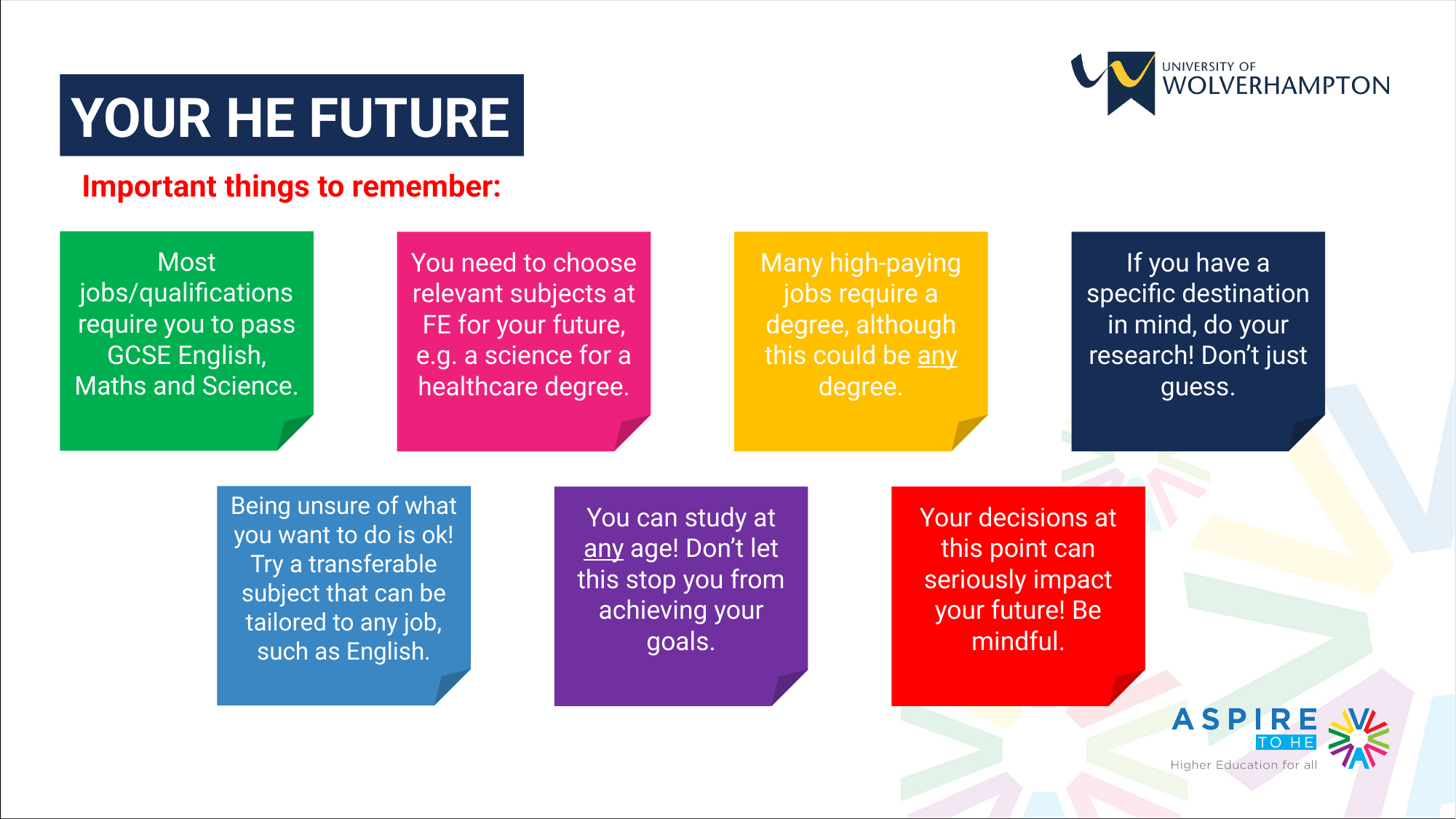

YOUR HE FUTURE
Important things to remember:
Most jobs/qualifications require you to pass GCSE English, Maths and Science.
You need to choose relevant subjects at FE for your future, e.g. a science for a healthcare degree.
Many high-paying jobs require a degree, although this could be any degree.
If you have a specific destination in mind, do your research! Don’t just guess.
Being unsure of what you want to do is ok! Try a transferable subject that can be tailored to any job, such as English.
You can study at any age! Don’t let this stop you from achieving your goals.
Your decisions at this point can seriously impact your future! Be mindful.